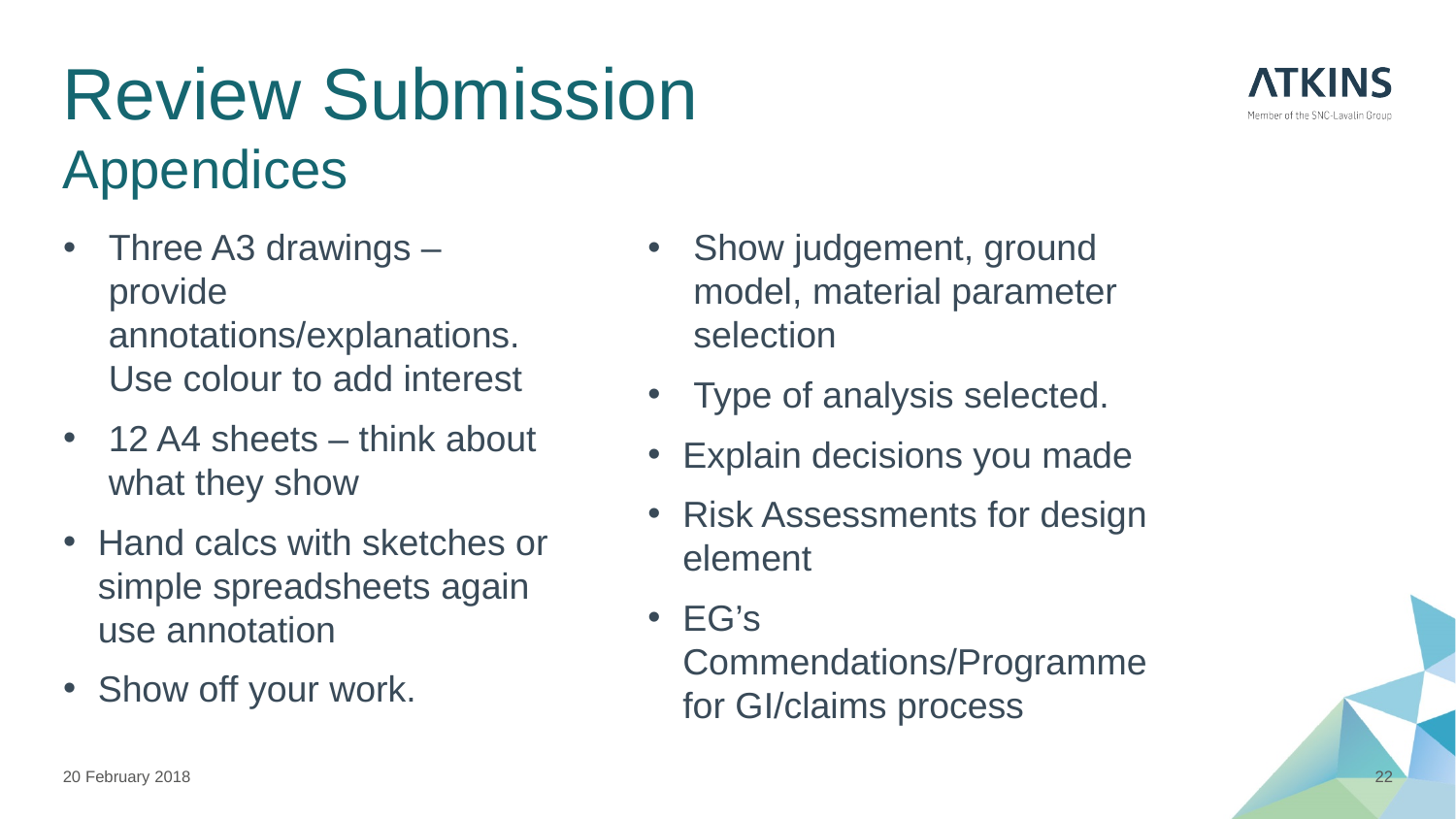

# Review Submission Appendices
Three A3 drawings – provide annotations/explanations. Use colour to add interest
12 A4 sheets – think about what they show
Hand calcs with sketches or simple spreadsheets again use annotation
Show off your work.

Show judgement, ground model, material parameter selection
Type of analysis selected.
Explain decisions you made
Risk Assessments for design element
EG’s Commendations/Programme for GI/claims process
20 February 2018
22